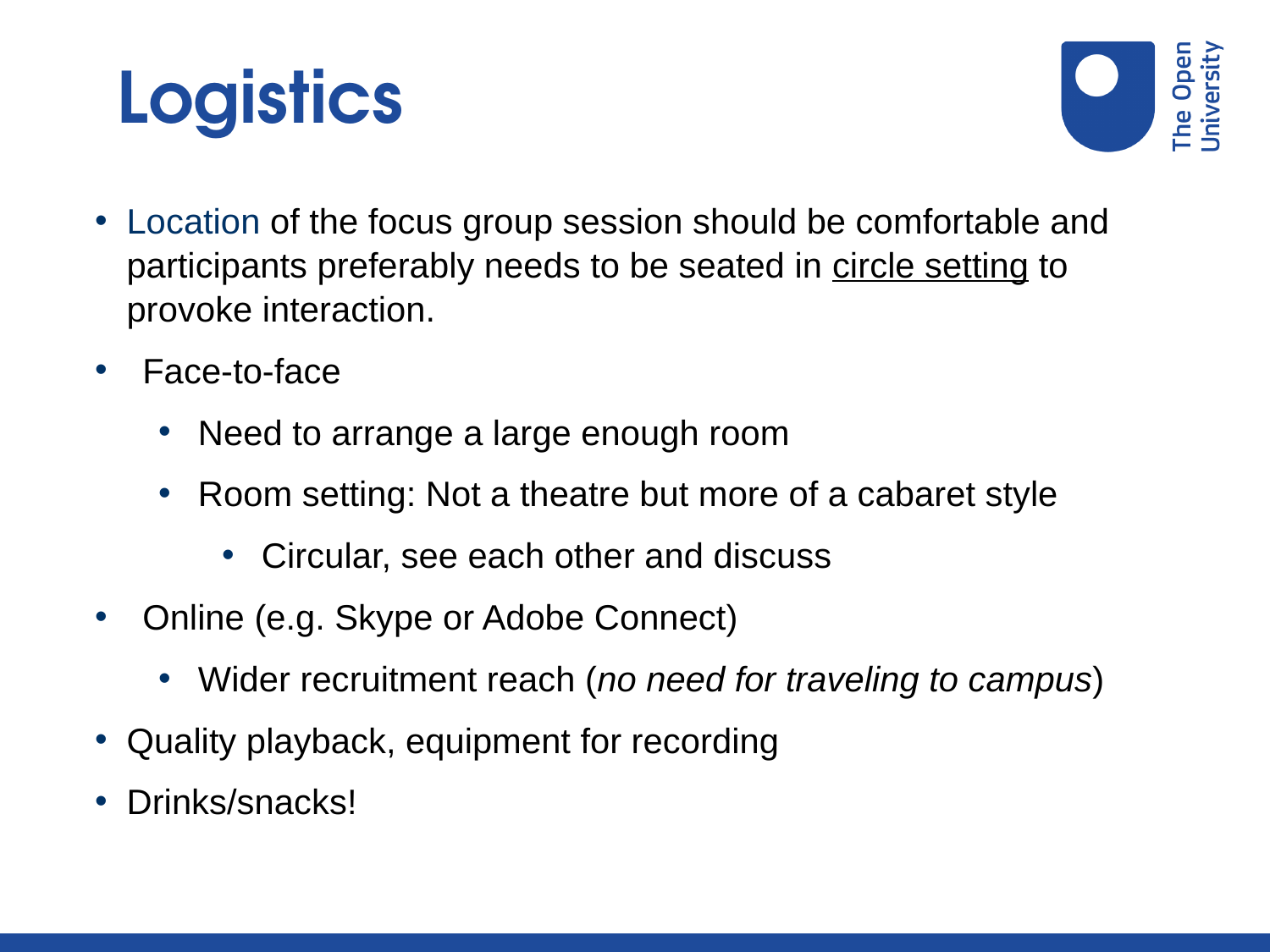

# Logistics
Location of the focus group session should be comfortable and participants preferably needs to be seated in circle setting to provoke interaction.
Face-to-face
Need to arrange a large enough room
Room setting: Not a theatre but more of a cabaret style
Circular, see each other and discuss
Online (e.g. Skype or Adobe Connect)
Wider recruitment reach (no need for traveling to campus)
Quality playback, equipment for recording
Drinks/snacks!